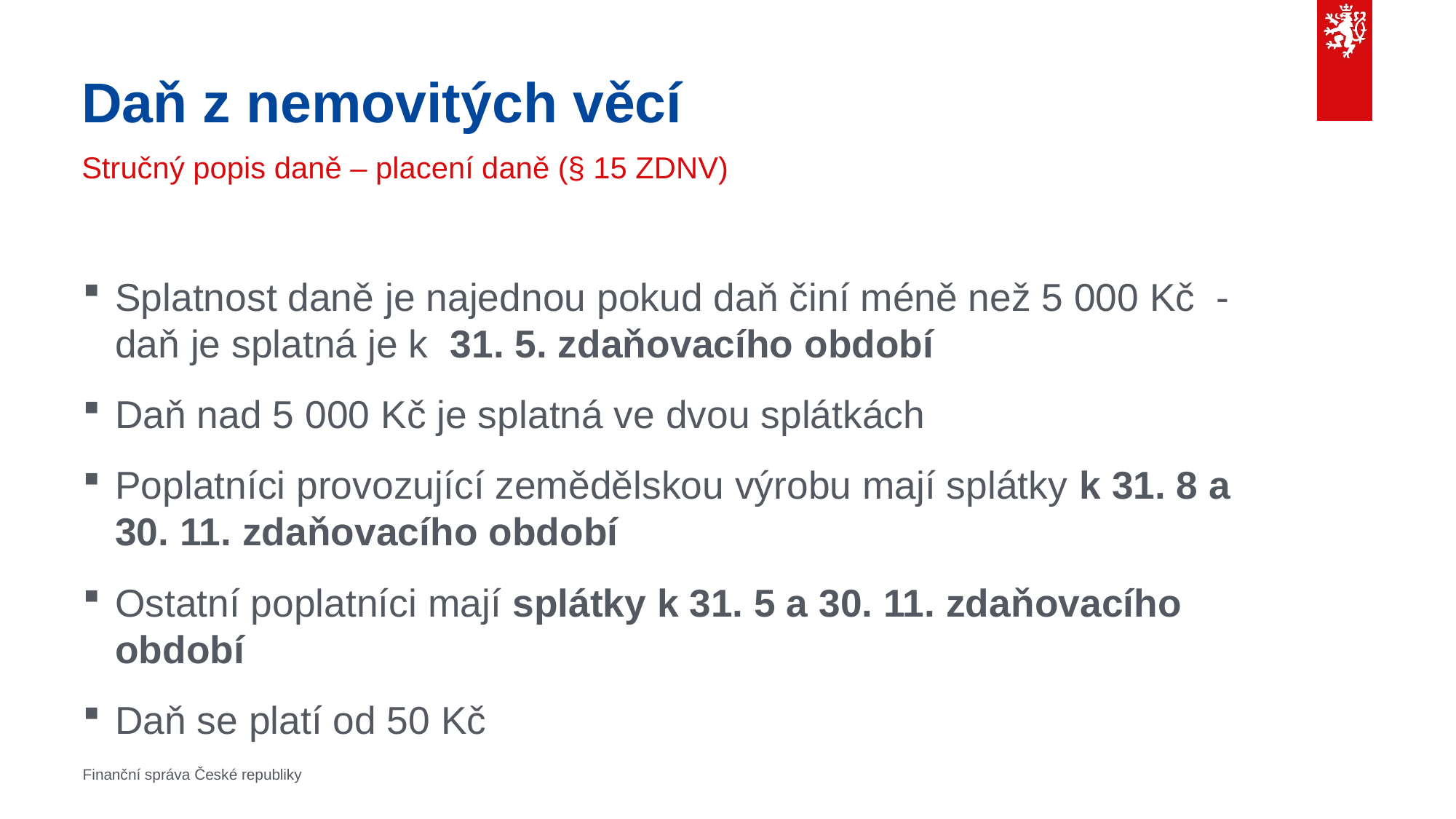

# Daň z nemovitých věcí
Stručný popis daně – placení daně (§ 15 ZDNV)
Splatnost daně je najednou pokud daň činí méně než 5 000 Kč  - daň je splatná je k  31. 5. zdaňovacího období
Daň nad 5 000 Kč je splatná ve dvou splátkách
Poplatníci provozující zemědělskou výrobu mají splátky k 31. 8 a 30. 11. zdaňovacího období
Ostatní poplatníci mají splátky k 31. 5 a 30. 11. zdaňovacího období
Daň se platí od 50 Kč

Finanční správa České republiky